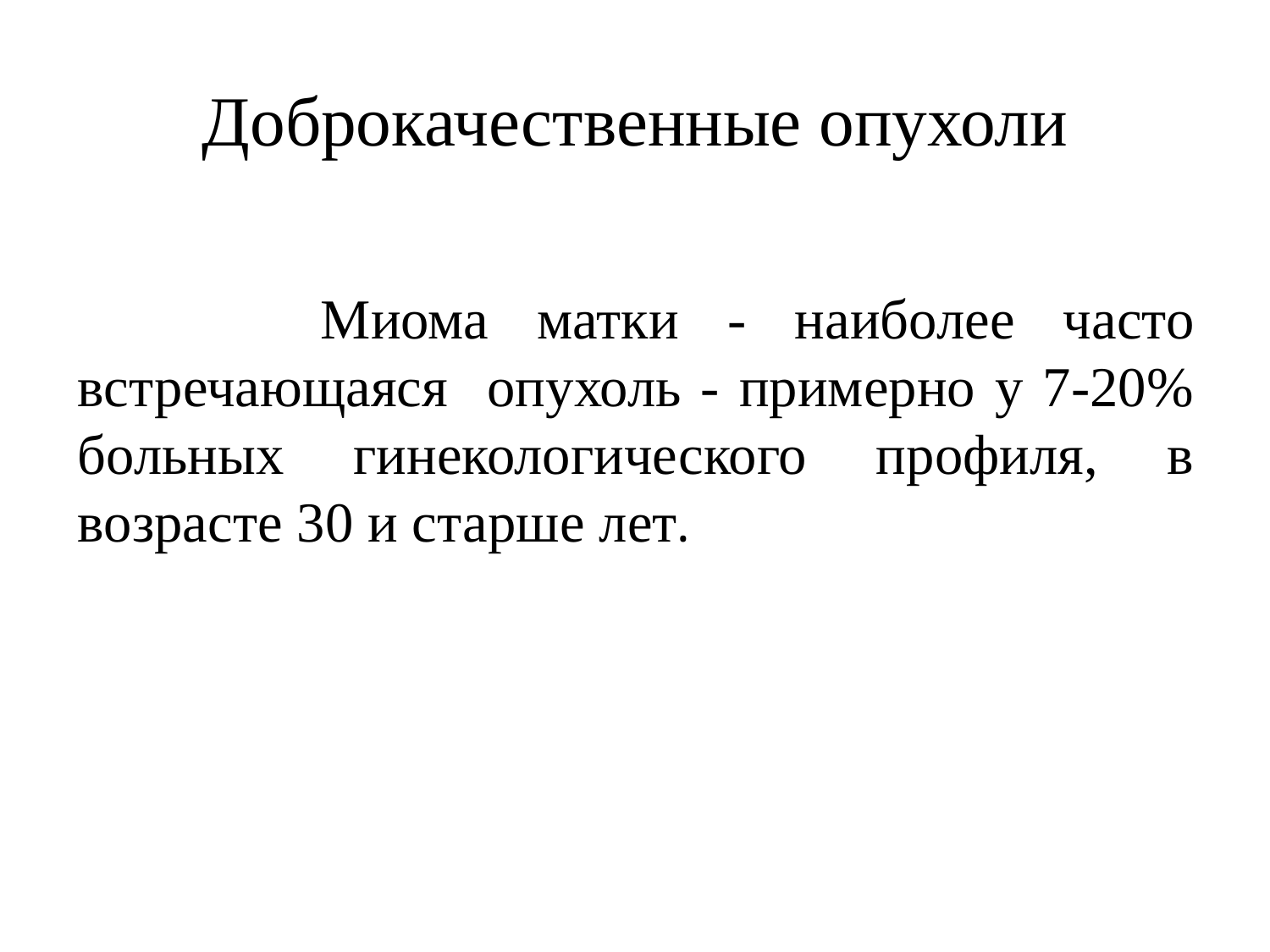

Доброкачественные опухоли
     Миома матки - наиболее часто встречающаяся  опухоль - примерно у 7-20% больных гинекологического профиля, в возрасте 30 и старше лет.